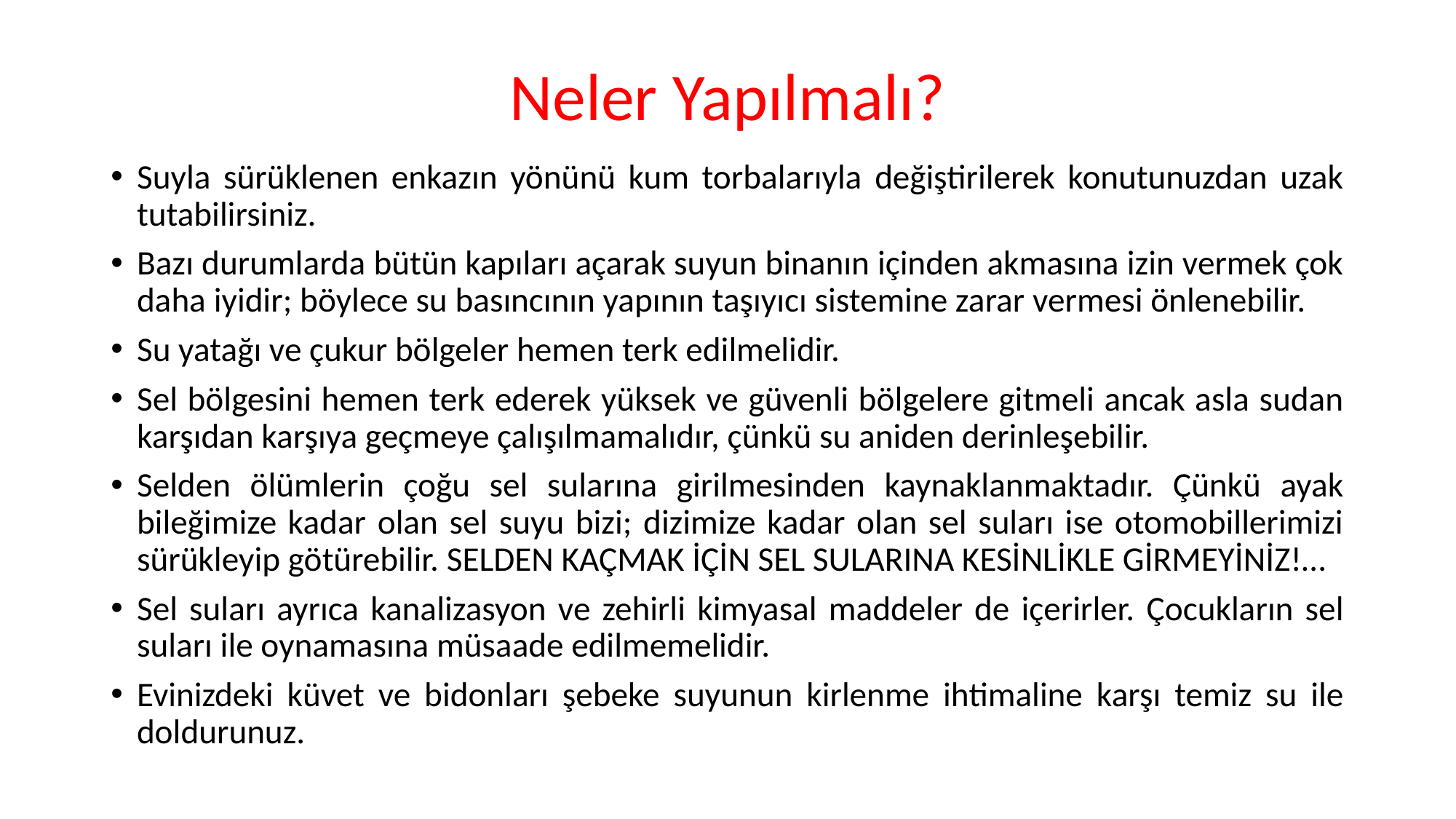

# Neler Yapılmalı?
Suyla sürüklenen enkazın yönünü kum torbalarıyla değiştirilerek konutunuzdan uzak tutabilirsiniz.
Bazı durumlarda bütün kapıları açarak suyun binanın içinden akmasına izin vermek çok daha iyidir; böylece su basıncının yapının taşıyıcı sistemine zarar vermesi önlenebilir.
Su yatağı ve çukur bölgeler hemen terk edilmelidir.
Sel bölgesini hemen terk ederek yüksek ve güvenli bölgelere gitmeli ancak asla sudan karşıdan karşıya geçmeye çalışılmamalıdır, çünkü su aniden derinleşebilir.
Selden ölümlerin çoğu sel sularına girilmesinden kaynaklanmaktadır. Çünkü ayak bileğimize kadar olan sel suyu bizi; dizimize kadar olan sel suları ise otomobillerimizi sürükleyip götürebilir. SELDEN KAÇMAK İÇİN SEL SULARINA KESİNLİKLE GİRMEYİNİZ!…
Sel suları ayrıca kanalizasyon ve zehirli kimyasal maddeler de içerirler. Çocukların sel suları ile oynamasına müsaade edilmemelidir.
Evinizdeki küvet ve bidonları şebeke suyunun kirlenme ihtimaline karşı temiz su ile doldurunuz.